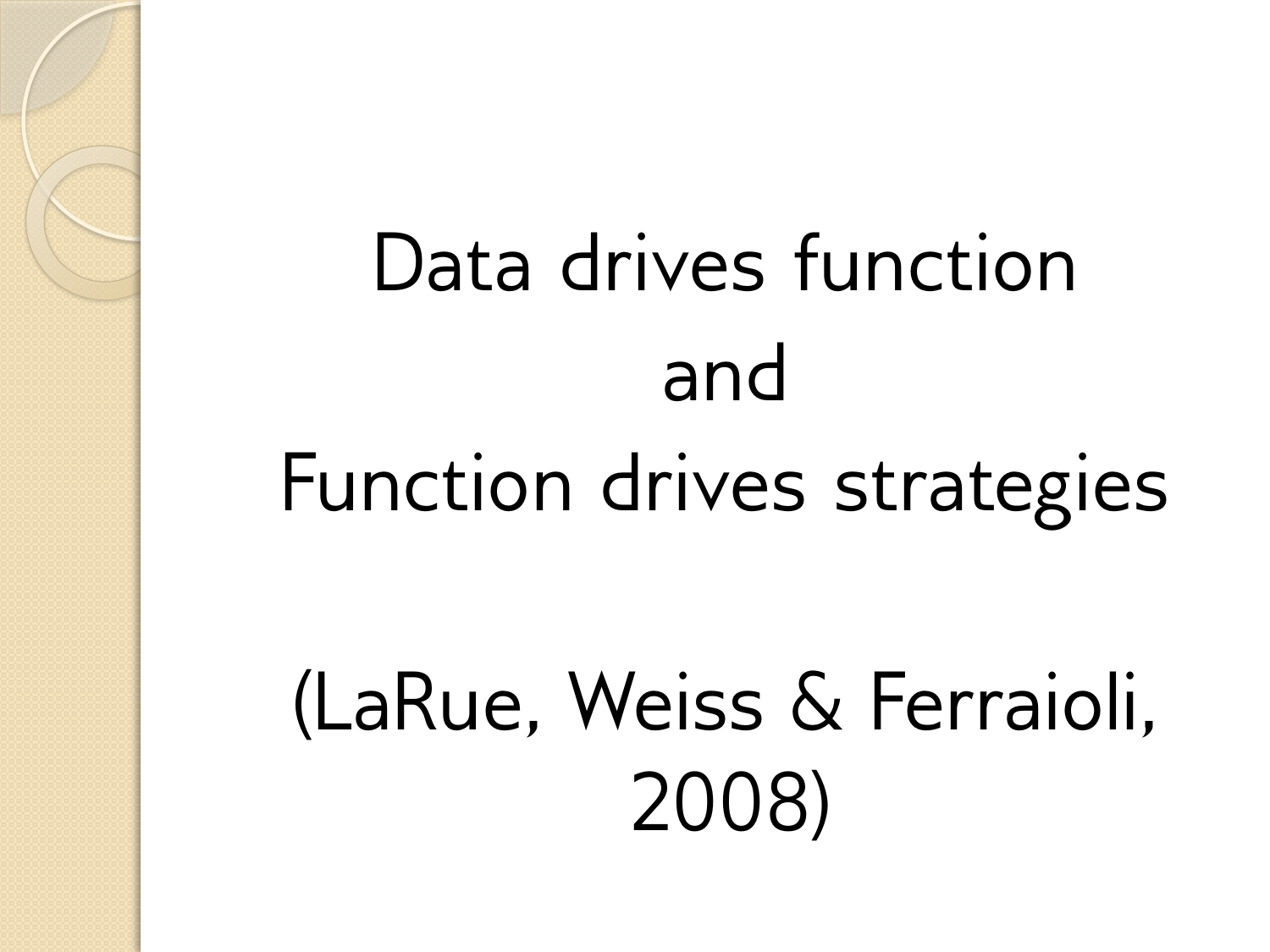

#
Data drives function
and
Function drives strategies

(LaRue, Weiss & Ferraioli, 2008)